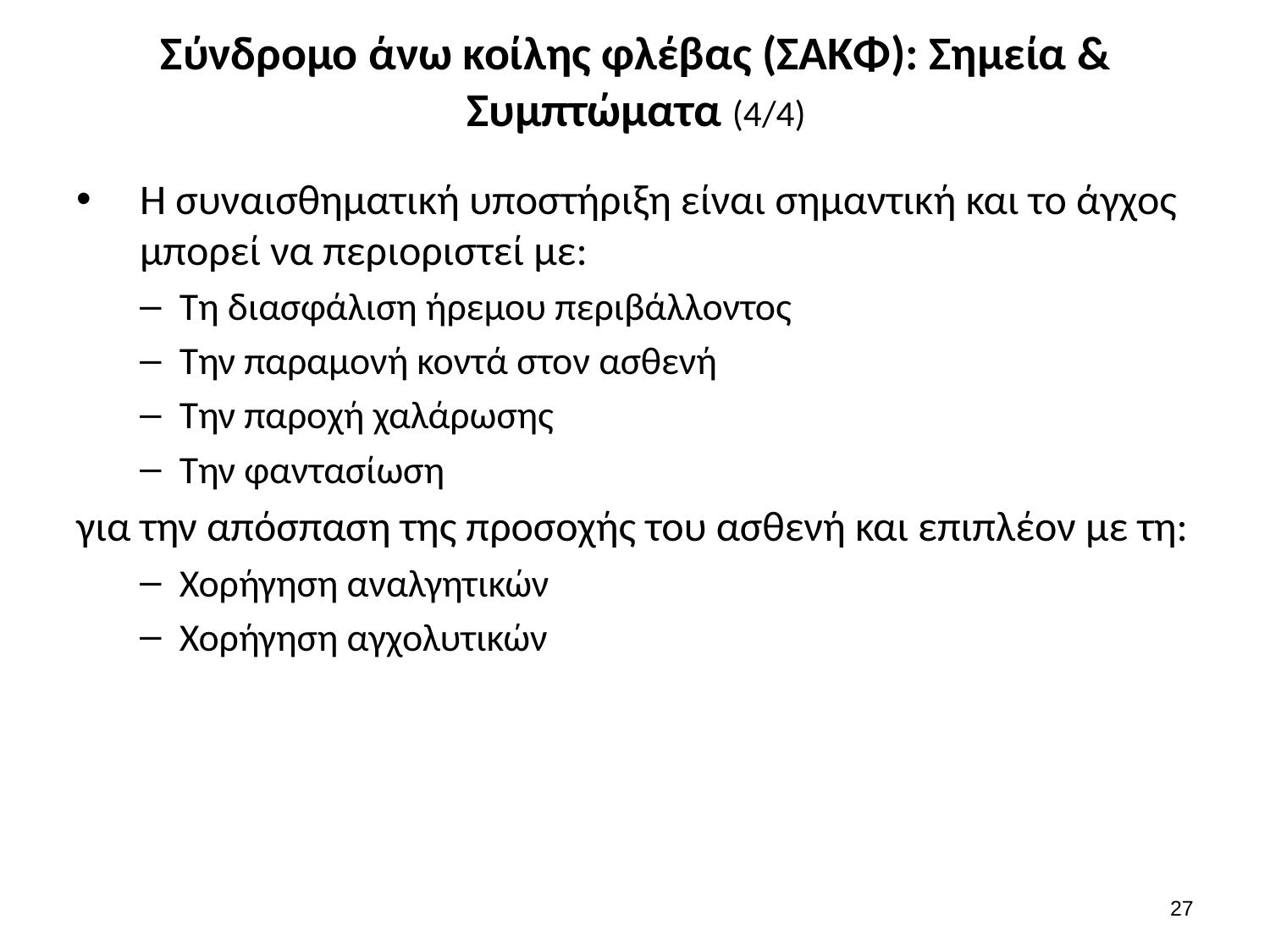

# Σύνδρομο άνω κοίλης φλέβας (ΣΑΚΦ): Σημεία & Συμπτώματα (4/4)
Η συναισθηματική υποστήριξη είναι σημαντική και το άγχος μπορεί να περιοριστεί με:
Τη διασφάλιση ήρεμου περιβάλλοντος
Την παραμονή κοντά στον ασθενή
Την παροχή χαλάρωσης
Την φαντασίωση
για την απόσπαση της προσοχής του ασθενή και επιπλέον με τη:
Χορήγηση αναλγητικών
Χορήγηση αγχολυτικών

27